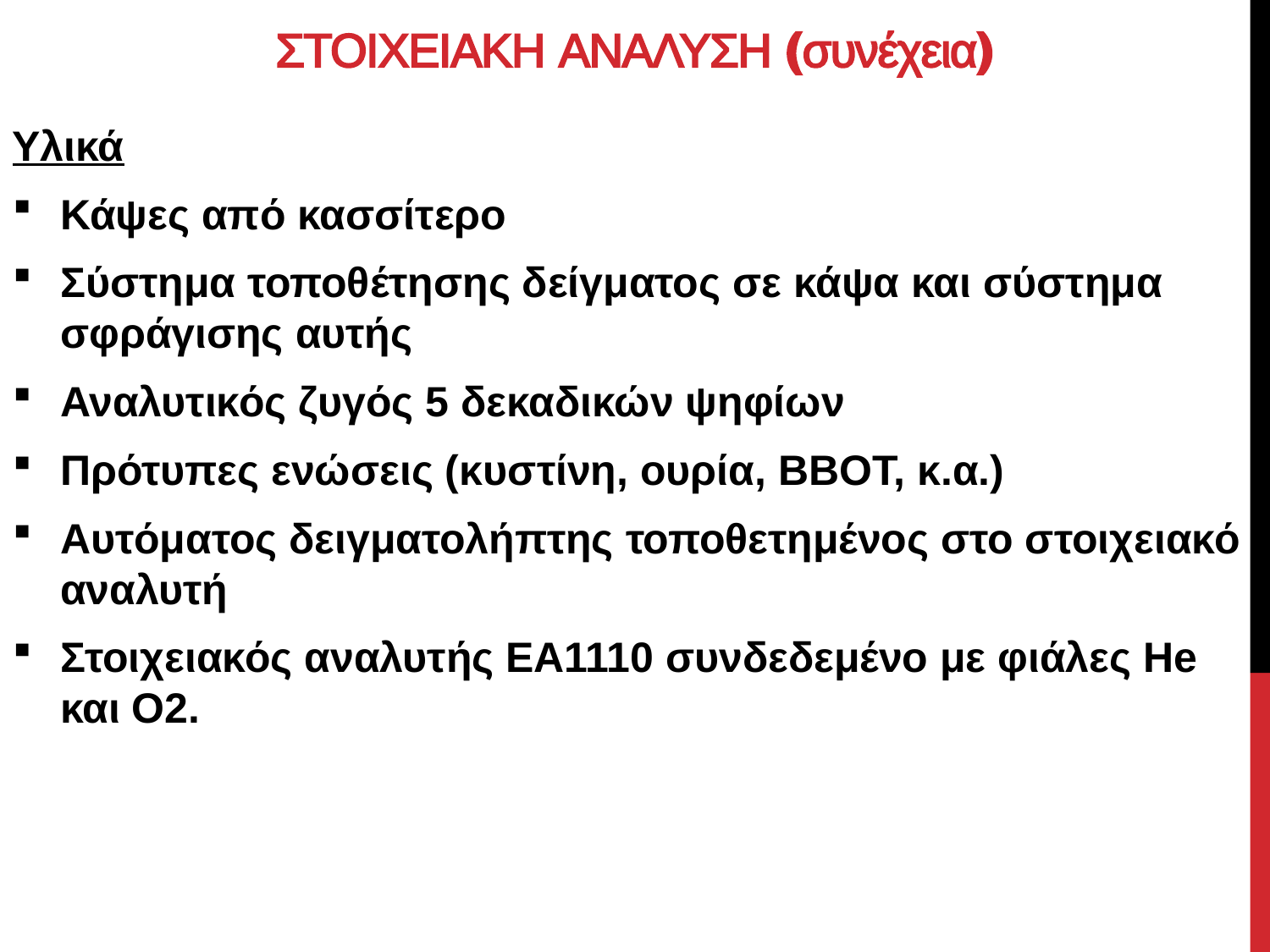

# ΣΤΟΙΧΕΙΑΚΗ ΑΝΑΛΥΣΗ (συνέχεια)
Υλικά
Κάψες από κασσίτερο
Σύστημα τοποθέτησης δείγματος σε κάψα και σύστημα σφράγισης αυτής
Αναλυτικός ζυγός 5 δεκαδικών ψηφίων
Πρότυπες ενώσεις (κυστίνη, ουρία, BBOT, κ.α.)
Αυτόματος δειγματολήπτης τοποθετημένος στο στοιχειακό αναλυτή
Στοιχειακός αναλυτής ΕΑ1110 συνδεδεμένο με φιάλες He και Ο2.